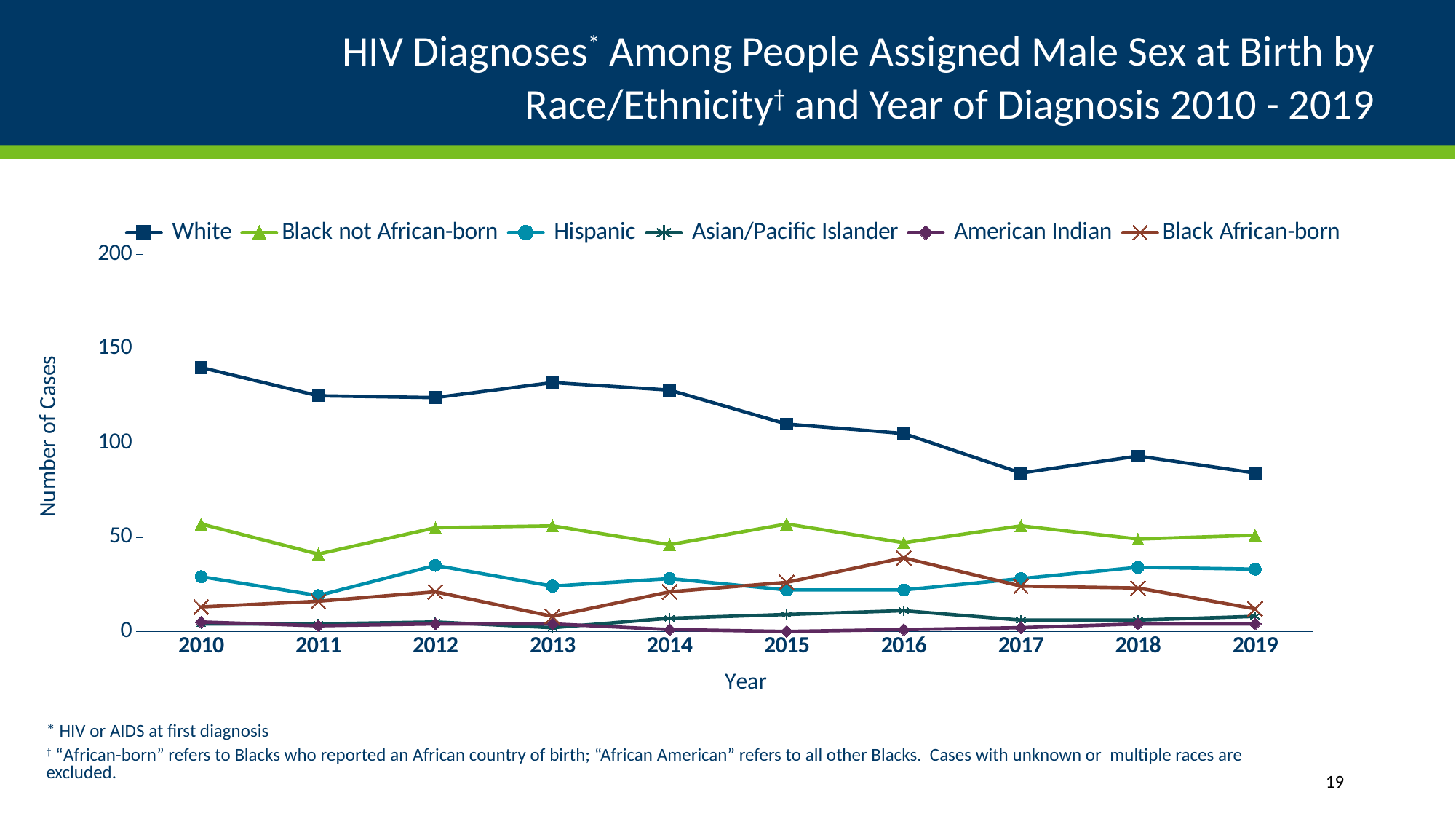

# HIV Diagnoses* Among People Assigned Male Sex at Birth by Race/Ethnicity† and Year of Diagnosis 2010 - 2019

### Chart

| Category |  White | Black not African-born |  Hispanic |  Asian/Pacific Islander |  American Indian | Black African-born |
|---|---|---|---|---|---|---|
| 2010 | 140.0 | 57.0 | 29.0 | 4.0 | 5.0 | 13.0 |
| 2011 | 125.0 | 41.0 | 19.0 | 4.0 | 3.0 | 16.0 |
| 2012 | 124.0 | 55.0 | 35.0 | 5.0 | 4.0 | 21.0 |
| 2013 | 132.0 | 56.0 | 24.0 | 2.0 | 4.0 | 8.0 |
| 2014 | 128.0 | 46.0 | 28.0 | 7.0 | 1.0 | 21.0 |
| 2015 | 110.0 | 57.0 | 22.0 | 9.0 | 0.0 | 26.0 |
| 2016 | 105.0 | 47.0 | 22.0 | 11.0 | 1.0 | 39.0 |
| 2017 | 84.0 | 56.0 | 28.0 | 6.0 | 2.0 | 24.0 |
| 2018 | 93.0 | 49.0 | 34.0 | 6.0 | 4.0 | 23.0 |
| 2019 | 84.0 | 51.0 | 33.0 | 8.0 | 4.0 | 12.0 |
* HIV or AIDS at first diagnosis
† “African-born” refers to Blacks who reported an African country of birth; “African American” refers to all other Blacks.  Cases with unknown or  multiple races are excluded.
19